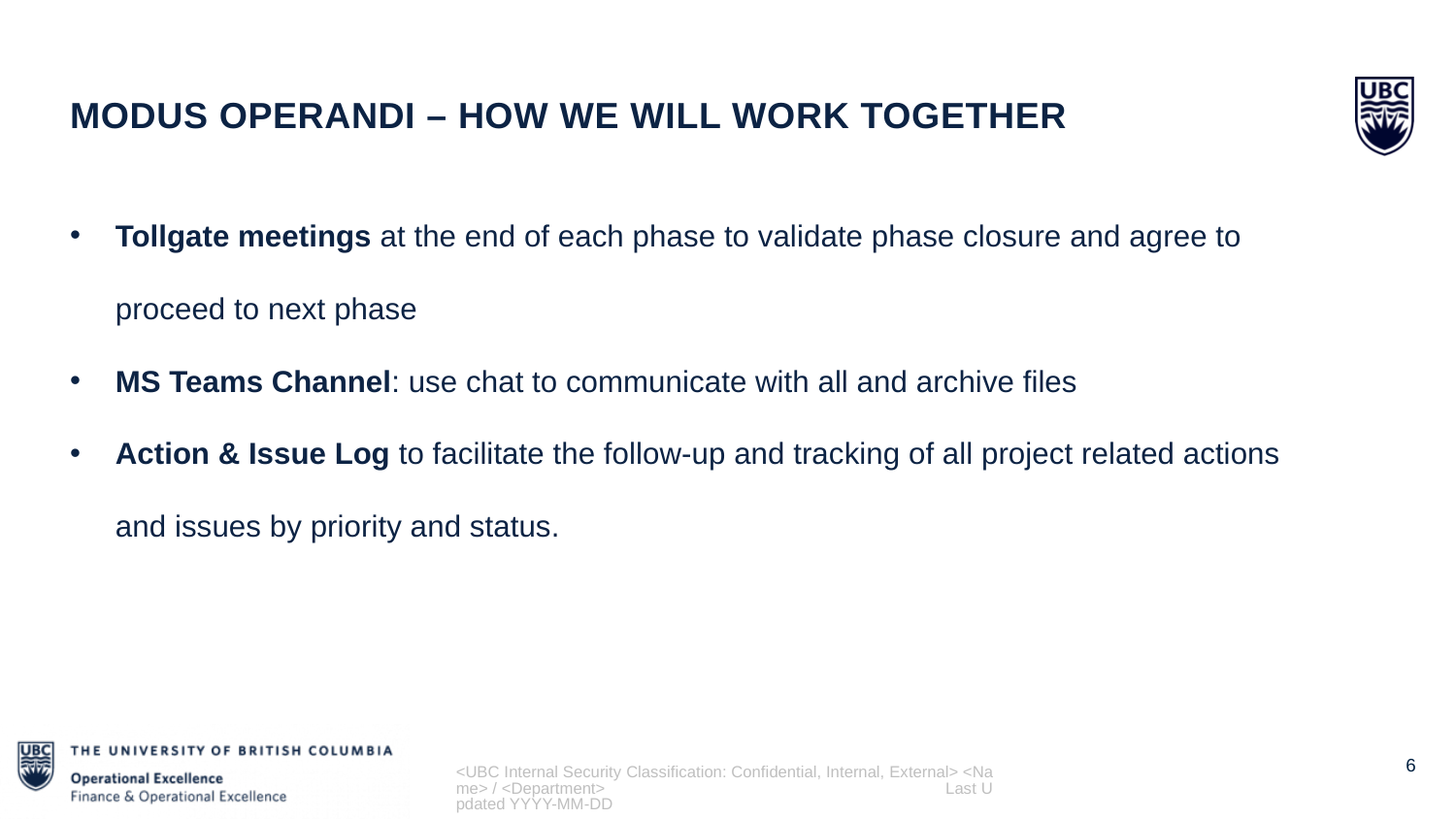

Modus operandi – how we will work together
Tollgate meetings at the end of each phase to validate phase closure and agree to proceed to next phase
MS Teams Channel: use chat to communicate with all and archive files
Action & Issue Log to facilitate the follow-up and tracking of all project related actions and issues by priority and status.

<UBC Internal Security Classification: Confidential, Internal, External> <Name> / <Department>                                                                          Last Updated YYYY-MM-DD